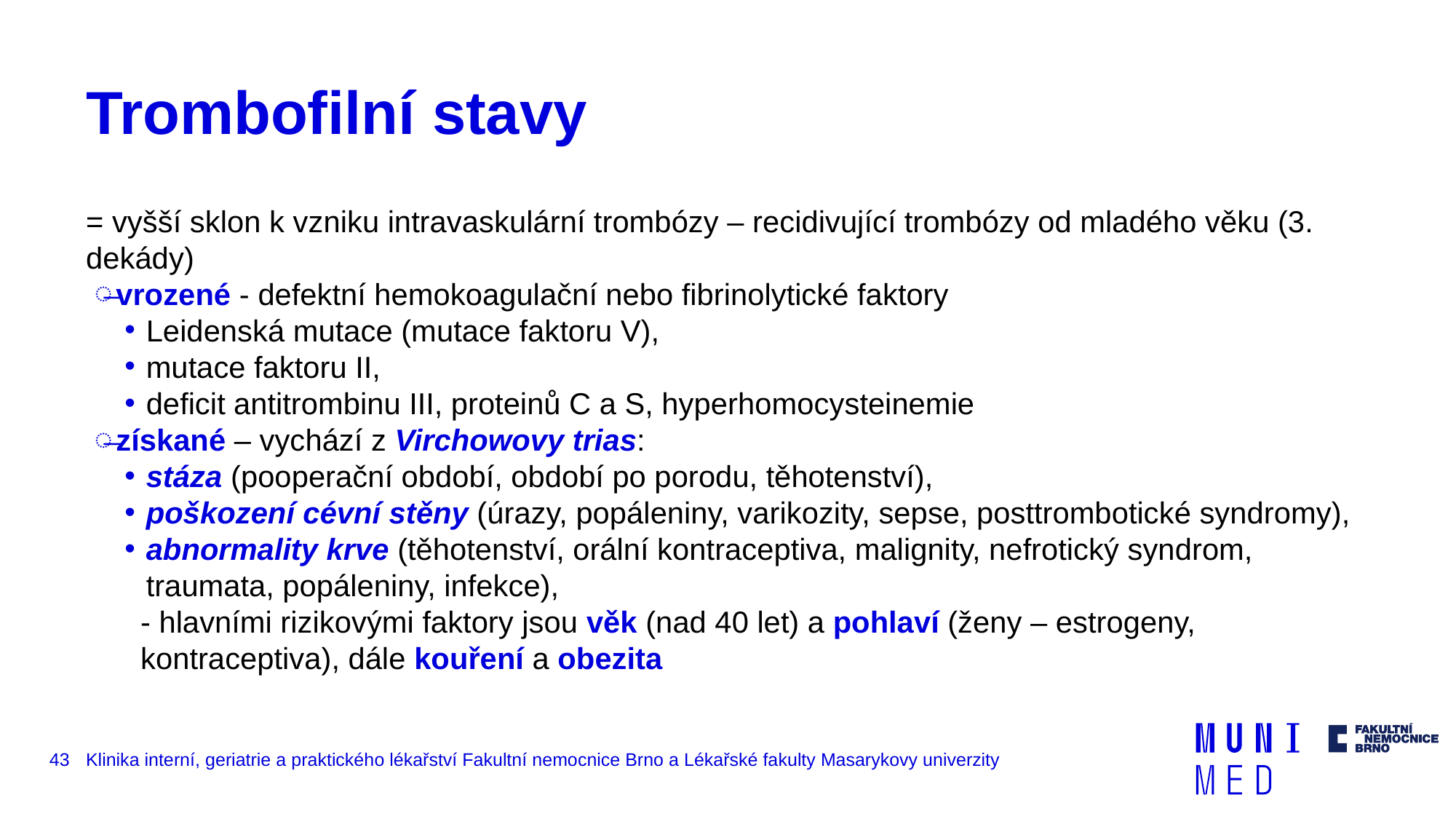

# Trombofilní stavy
= vyšší sklon k vzniku intravaskulární trombózy – recidivující trombózy od mladého věku (3. dekády)
vrozené - defektní hemokoagulační nebo fibrinolytické faktory
Leidenská mutace (mutace faktoru V),
mutace faktoru II,
deficit antitrombinu III, proteinů C a S, hyperhomocysteinemie
získané – vychází z Virchowovy trias:
stáza (pooperační období, období po porodu, těhotenství),
poškození cévní stěny (úrazy, popáleniny, varikozity, sepse, posttrombotické syndromy),
abnormality krve (těhotenství, orální kontraceptiva, malignity, nefrotický syndrom, traumata, popáleniny, infekce),
- hlavními rizikovými faktory jsou věk (nad 40 let) a pohlaví (ženy – estrogeny, kontraceptiva), dále kouření a obezita
43
Klinika interní, geriatrie a praktického lékařství Fakultní nemocnice Brno a Lékařské fakulty Masarykovy univerzity